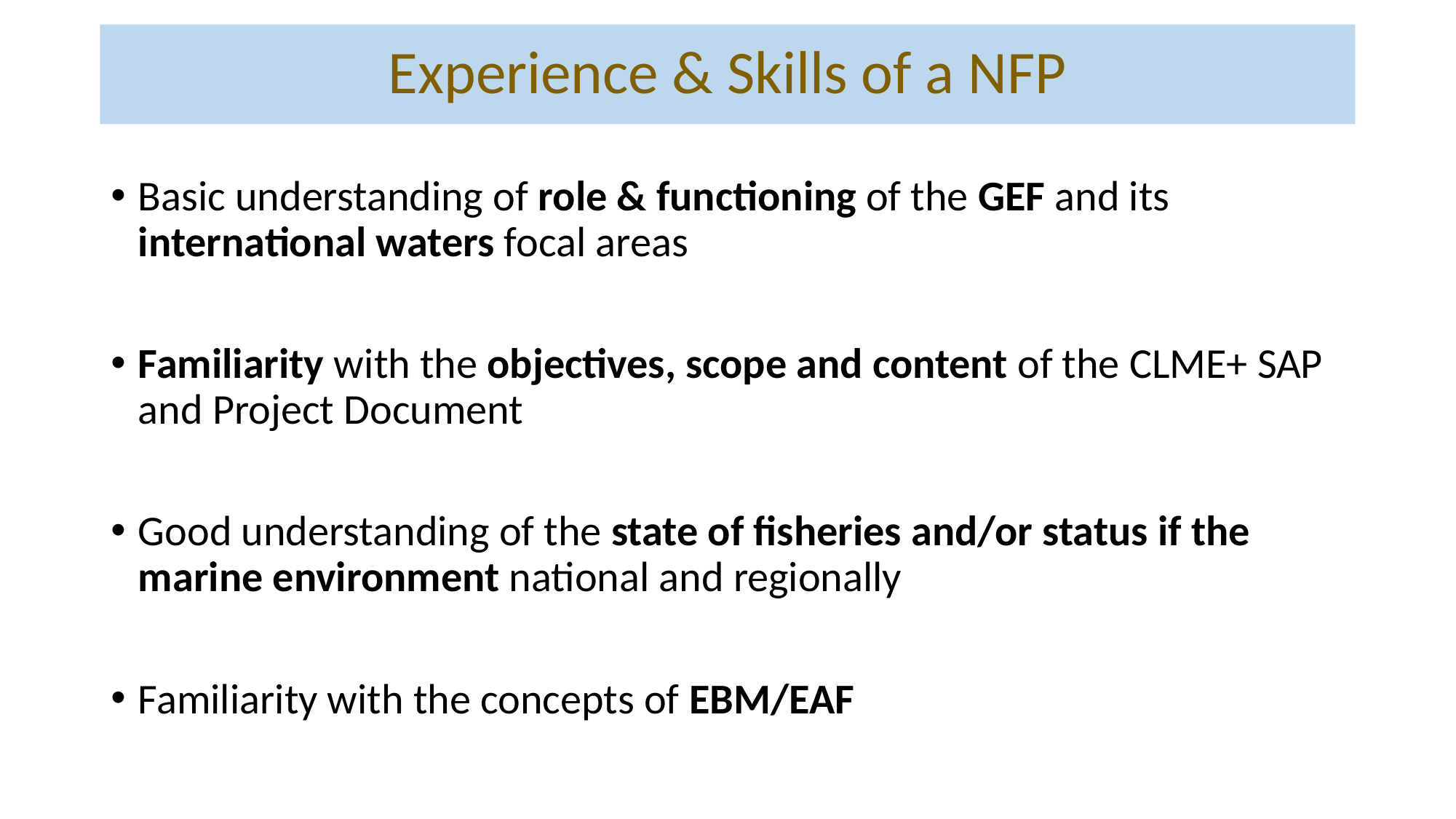

# Experience & Skills of a NFP
Basic understanding of role & functioning of the GEF and its international waters focal areas

Familiarity with the objectives, scope and content of the CLME+ SAP and Project Document

Good understanding of the state of fisheries and/or status if the marine environment national and regionally

Familiarity with the concepts of EBM/EAF